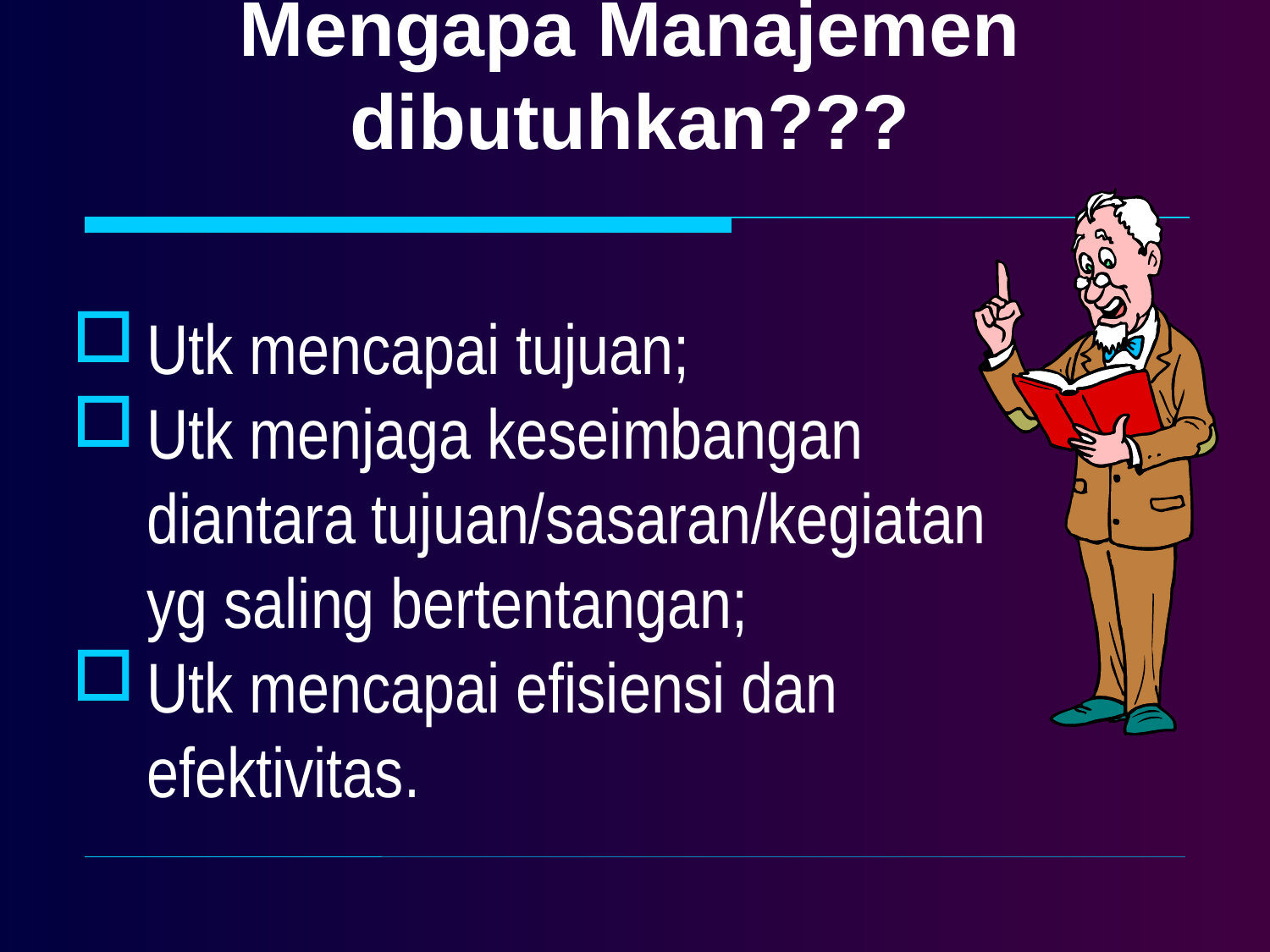

# Mengapa Manajemen dibutuhkan???

Utk mencapai tujuan;
Utk menjaga keseimbangan diantara tujuan/sasaran/kegiatan yg saling bertentangan;
Utk mencapai efisiensi dan efektivitas.